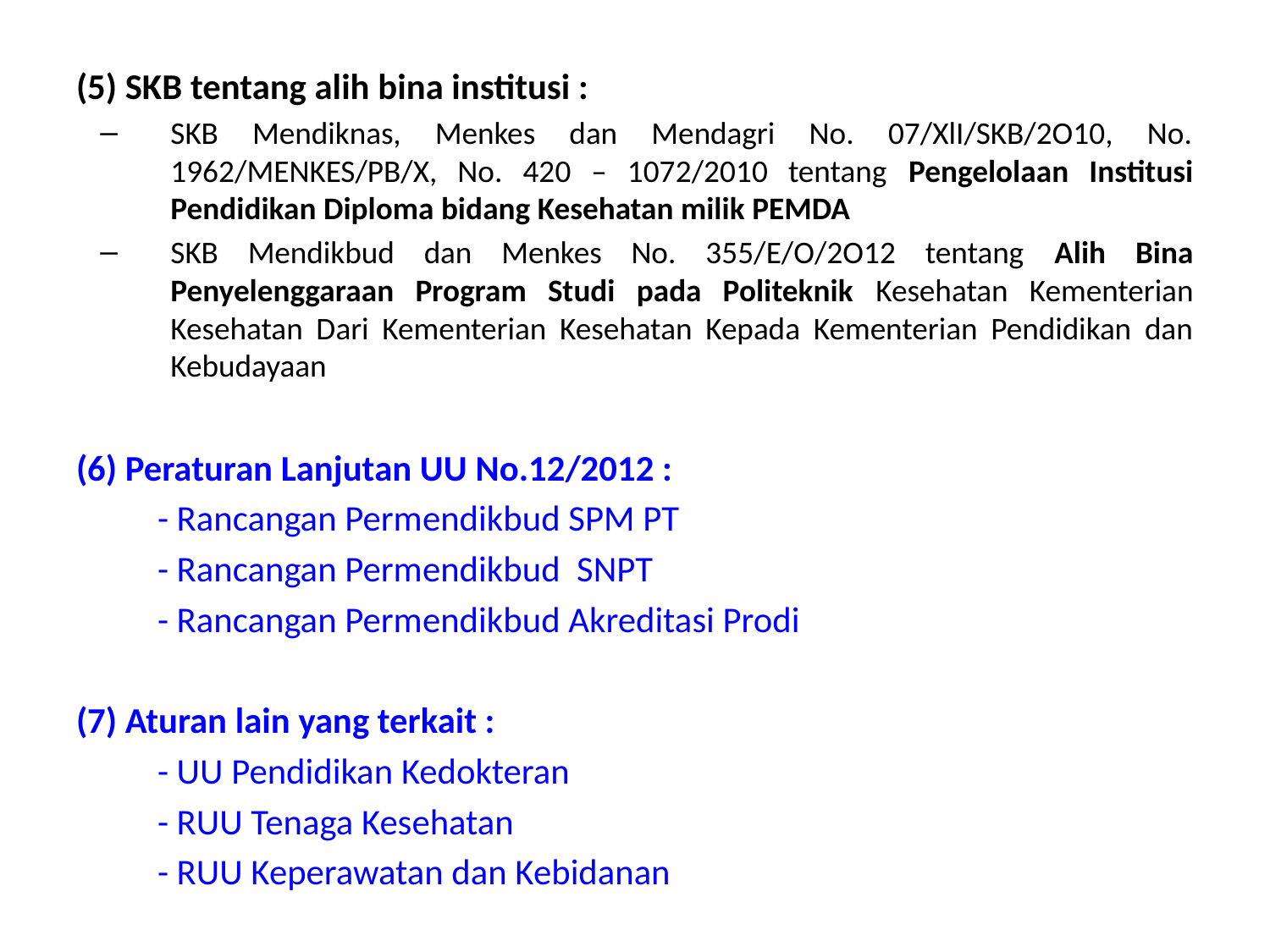

(5) SKB tentang alih bina institusi :
SKB Mendiknas, Menkes dan Mendagri No. 07/XlI/SKB/2O10, No. 1962/MENKES/PB/X, No. 420 – 1072/2010 tentang Pengelolaan Institusi Pendidikan Diploma bidang Kesehatan milik PEMDA
SKB Mendikbud dan Menkes No. 355/E/O/2O12 tentang Alih Bina Penyelenggaraan Program Studi pada Politeknik Kesehatan Kementerian Kesehatan Dari Kementerian Kesehatan Kepada Kementerian Pendidikan dan Kebudayaan

(6) Peraturan Lanjutan UU No.12/2012 :
	- Rancangan Permendikbud SPM PT
	- Rancangan Permendikbud  SNPT
	- Rancangan Permendikbud Akreditasi Prodi

(7) Aturan lain yang terkait :
	- UU Pendidikan Kedokteran
	- RUU Tenaga Kesehatan
	- RUU Keperawatan dan Kebidanan